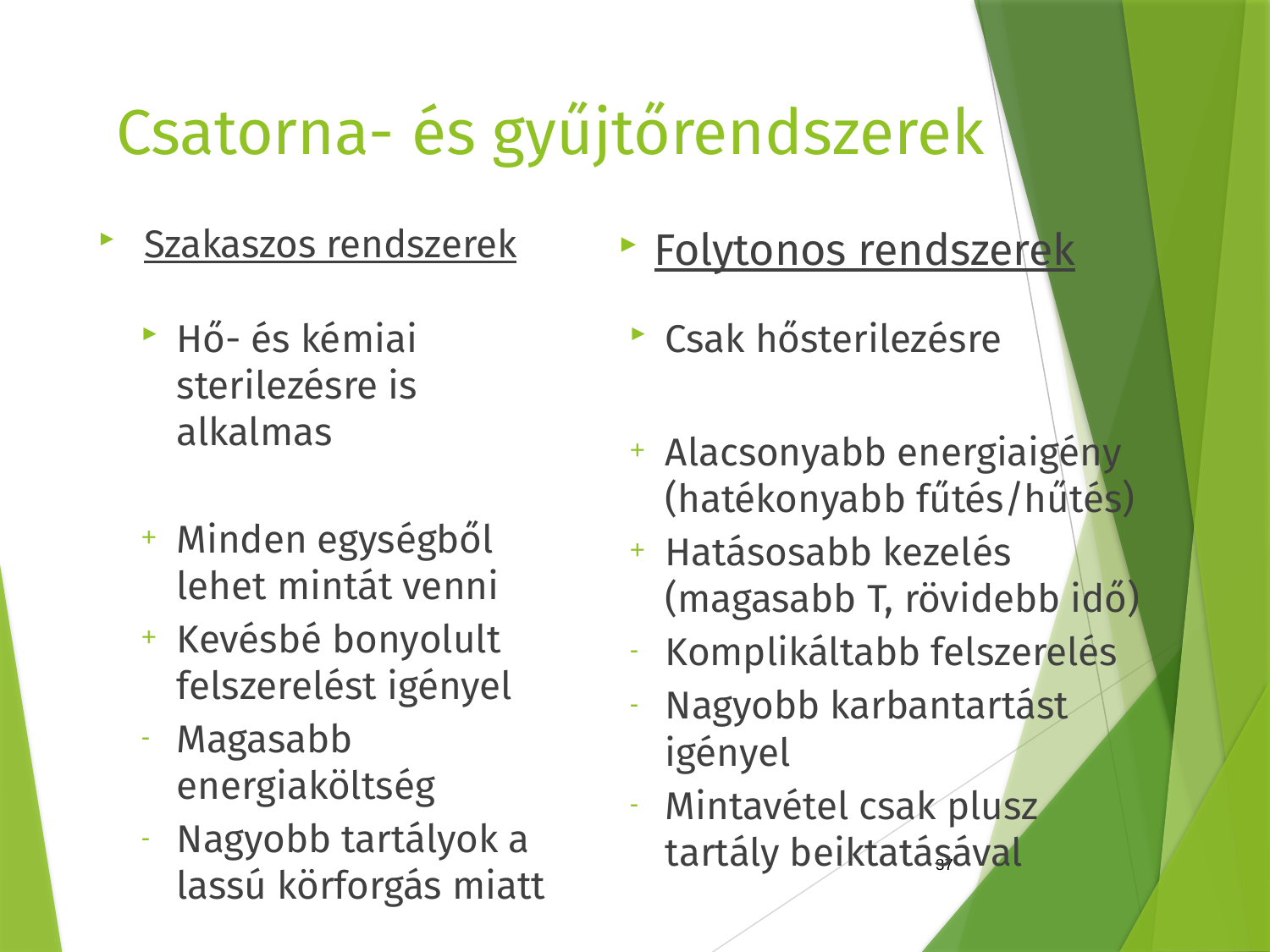

Csatorna- és gyűjtőrendszerek
Szakaszos rendszerek

Folytonos rendszerek

Csak hősterilezésre

Alacsonyabb energiaigény (hatékonyabb fűtés/hűtés)
Hatásosabb kezelés (magasabb T, rövidebb idő)
Komplikáltabb felszerelés
Nagyobb karbantartást igényel
Mintavétel csak plusz tartály beiktatásával
Hő- és kémiai sterilezésre is alkalmas

Minden egységből lehet mintát venni
Kevésbé bonyolult felszerelést igényel
Magasabb energiaköltség
Nagyobb tartályok a lassú körforgás miatt
37